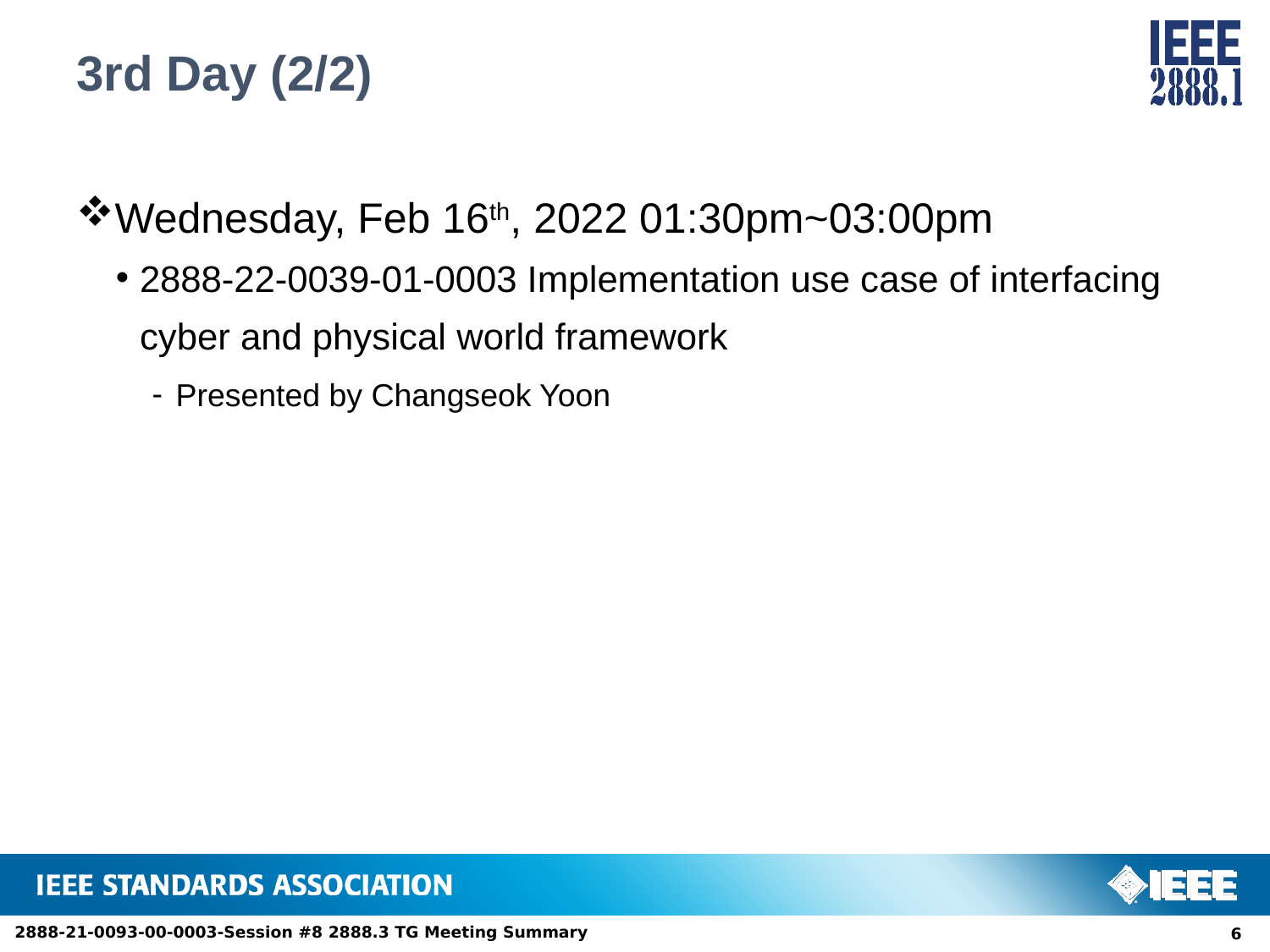

# 3rd Day (2/2)

Wednesday, Feb 16th, 2022 01:30pm~03:00pm
2888-22-0039-01-0003 Implementation use case of interfacing cyber and physical world framework
Presented by Changseok Yoon

2888-21-0093-00-0003-Session #8 2888.3 TG Meeting Summary
6